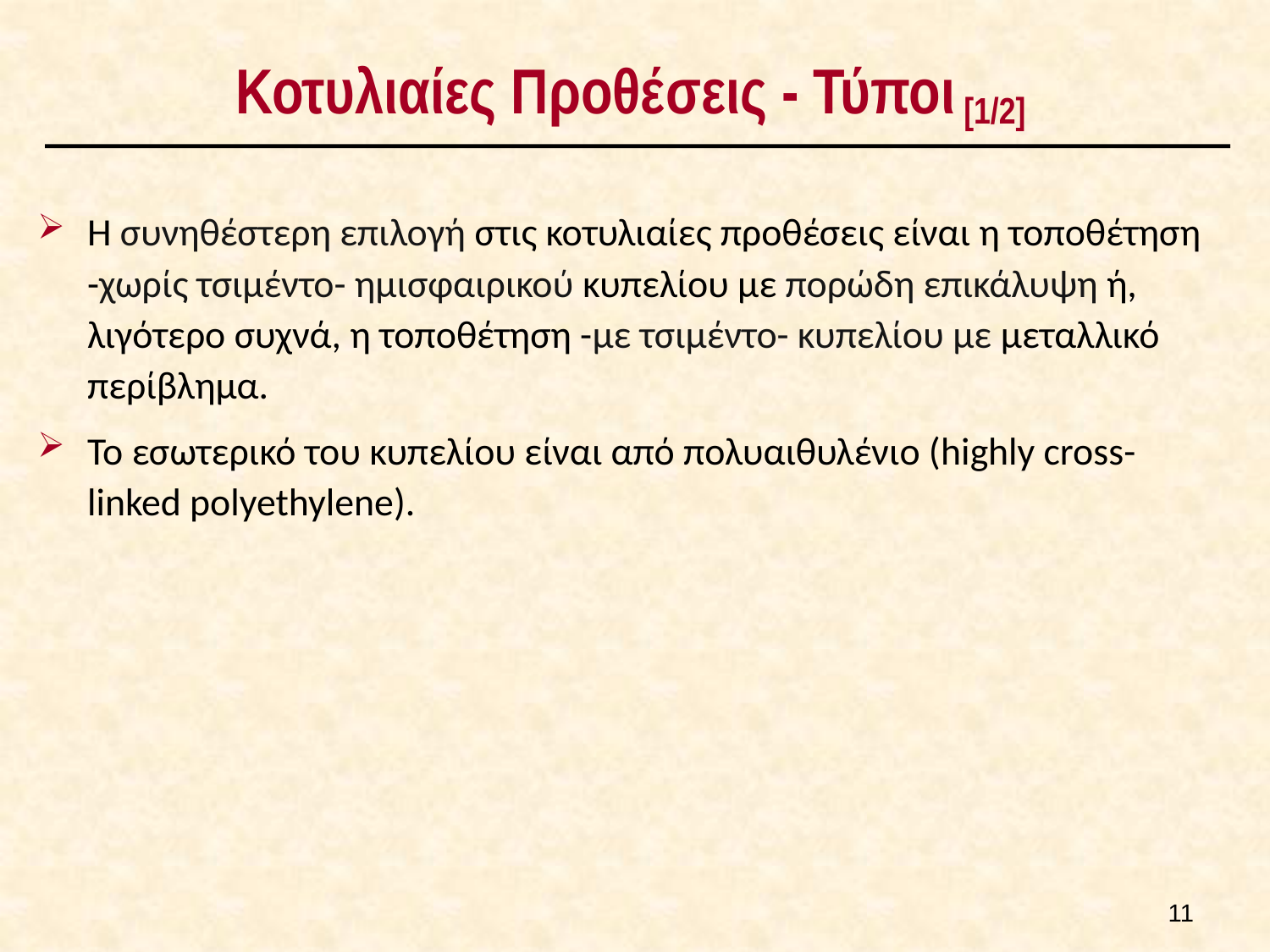

# Κοτυλιαίες Προθέσεις - Τύποι [1/2]
Η συνηθέστερη επιλογή στις κοτυλιαίες προθέσεις είναι η τοποθέτηση -χωρίς τσιμέντο- ημισφαιρικού κυπελίου με πορώδη επικάλυψη ή, λιγότερο συχνά, η τοποθέτηση -με τσιμέντο- κυπελίου με μεταλλικό περίβλημα.
Το εσωτερικό του κυπελίου είναι από πολυαιθυλένιο (highly cross-linked polyethylene).
11